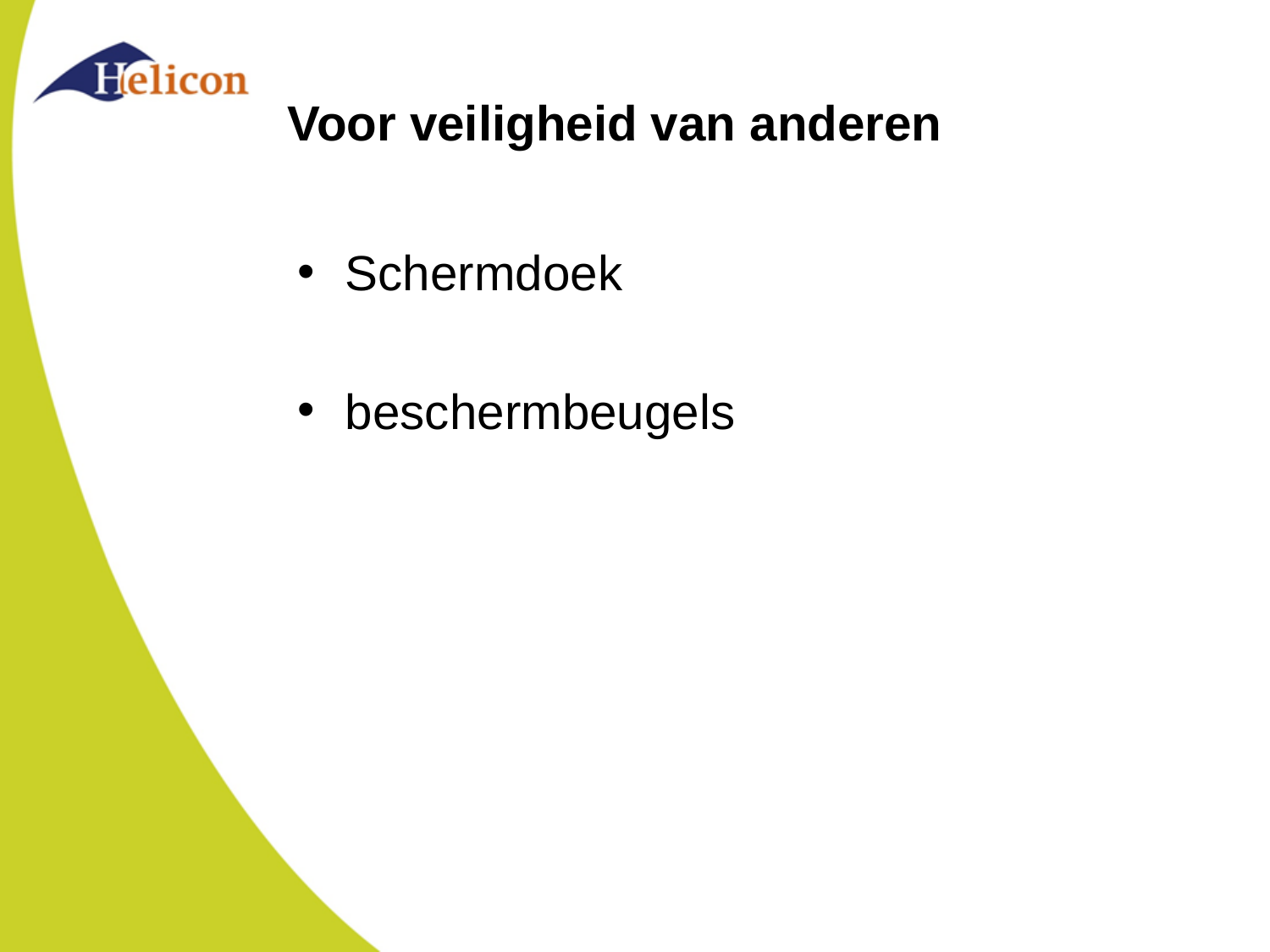

# Voor veiligheid van anderen

Schermdoek

beschermbeugels